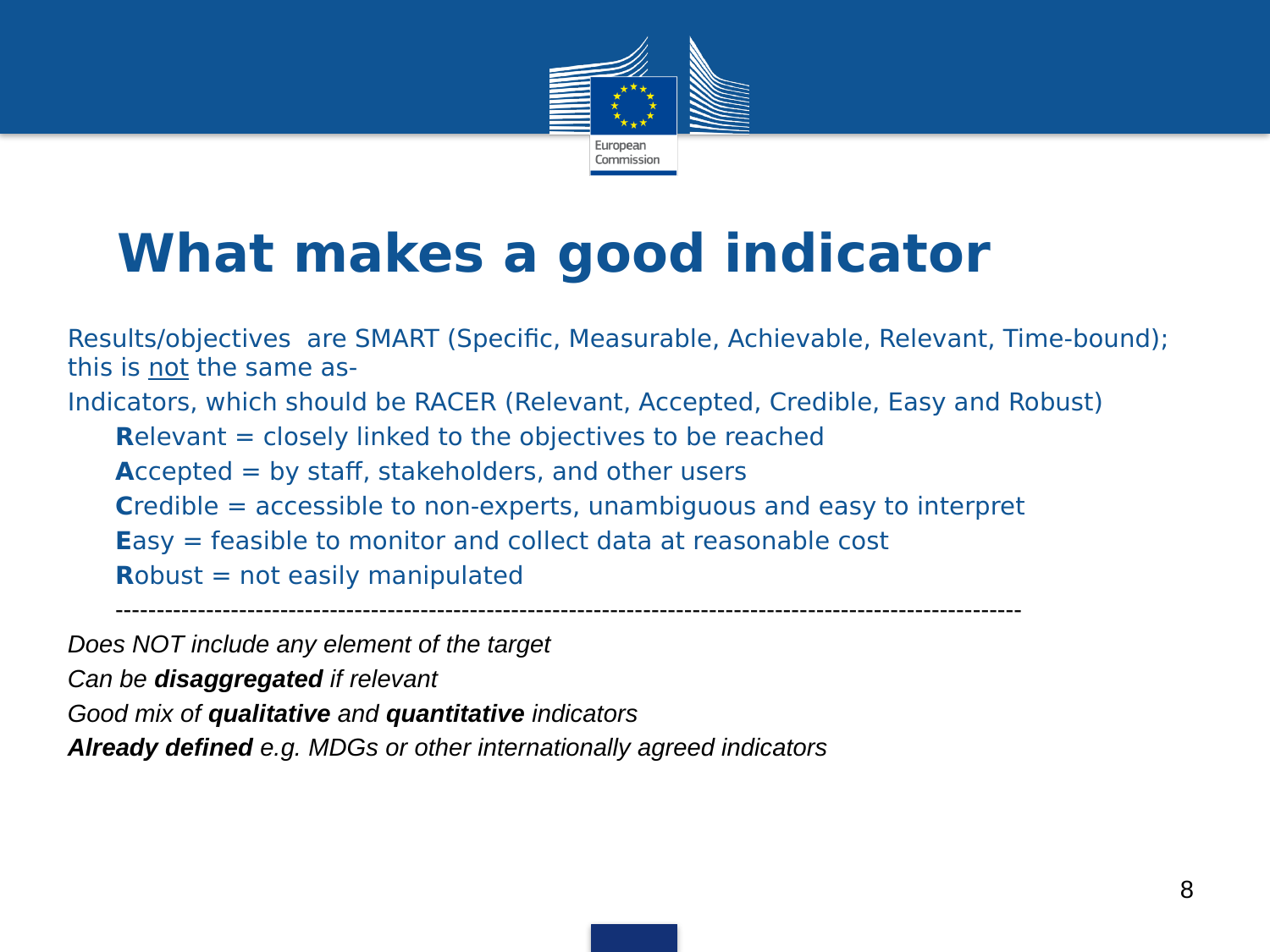

# What makes a good indicator
Results/objectives  are SMART (Specific, Measurable, Achievable, Relevant, Time-bound); this is not the same as-
Indicators, which should be RACER (Relevant, Accepted, Credible, Easy and Robust)
Relevant = closely linked to the objectives to be reached
Accepted = by staff, stakeholders, and other users
Credible = accessible to non-experts, unambiguous and easy to interpret
Easy = feasible to monitor and collect data at reasonable cost
Robust = not easily manipulated
--------------------------------------------------------------------------------------------------------------
Does NOT include any element of the target
Can be disaggregated if relevant
Good mix of qualitative and quantitative indicators
Already defined e.g. MDGs or other internationally agreed indicators

8